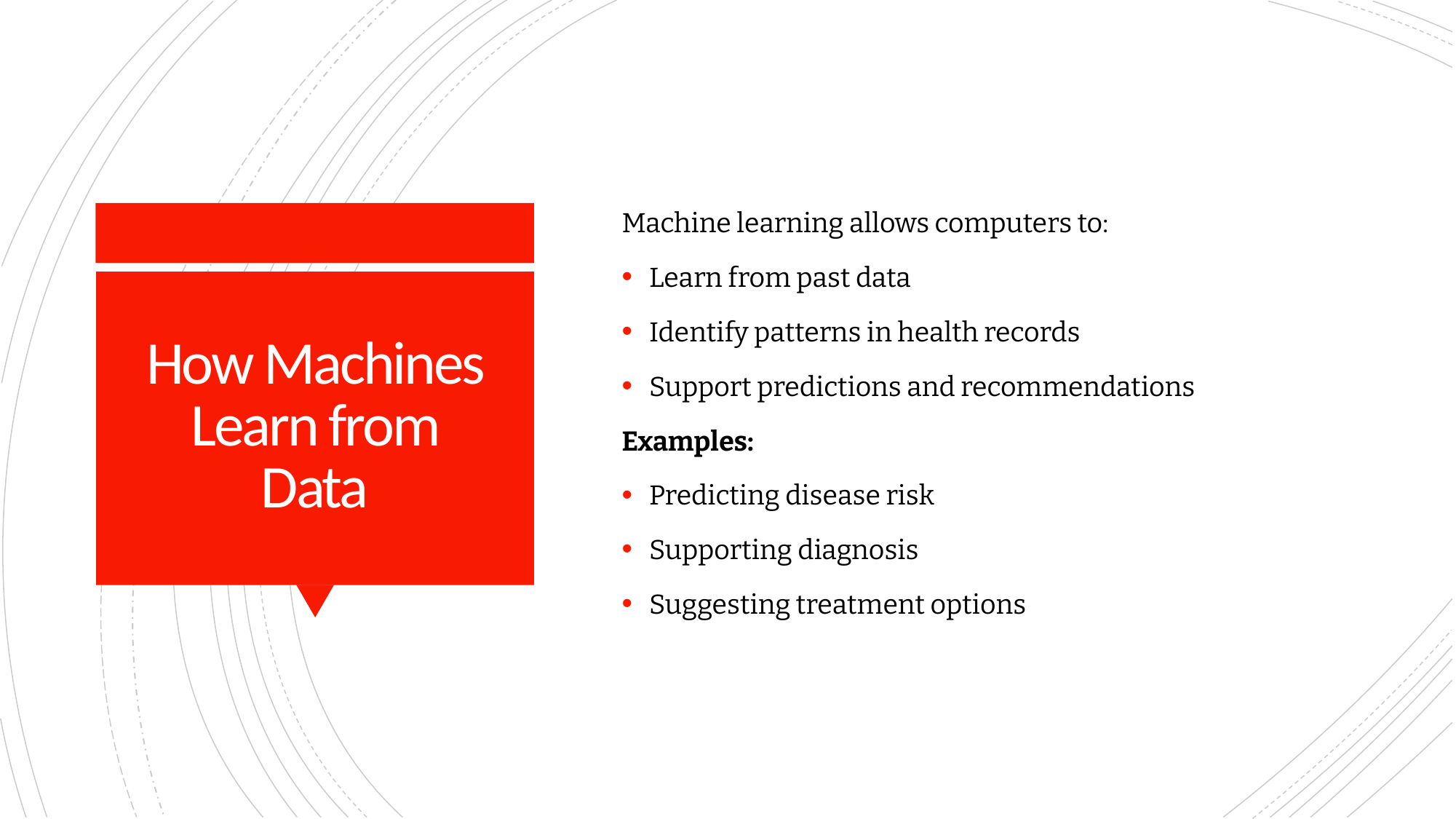

Machine learning allows computers to:
Learn from past data
Identify patterns in health records
Support predictions and recommendations
Examples:
Predicting disease risk
Supporting diagnosis
Suggesting treatment options
# How Machines Learn from Data